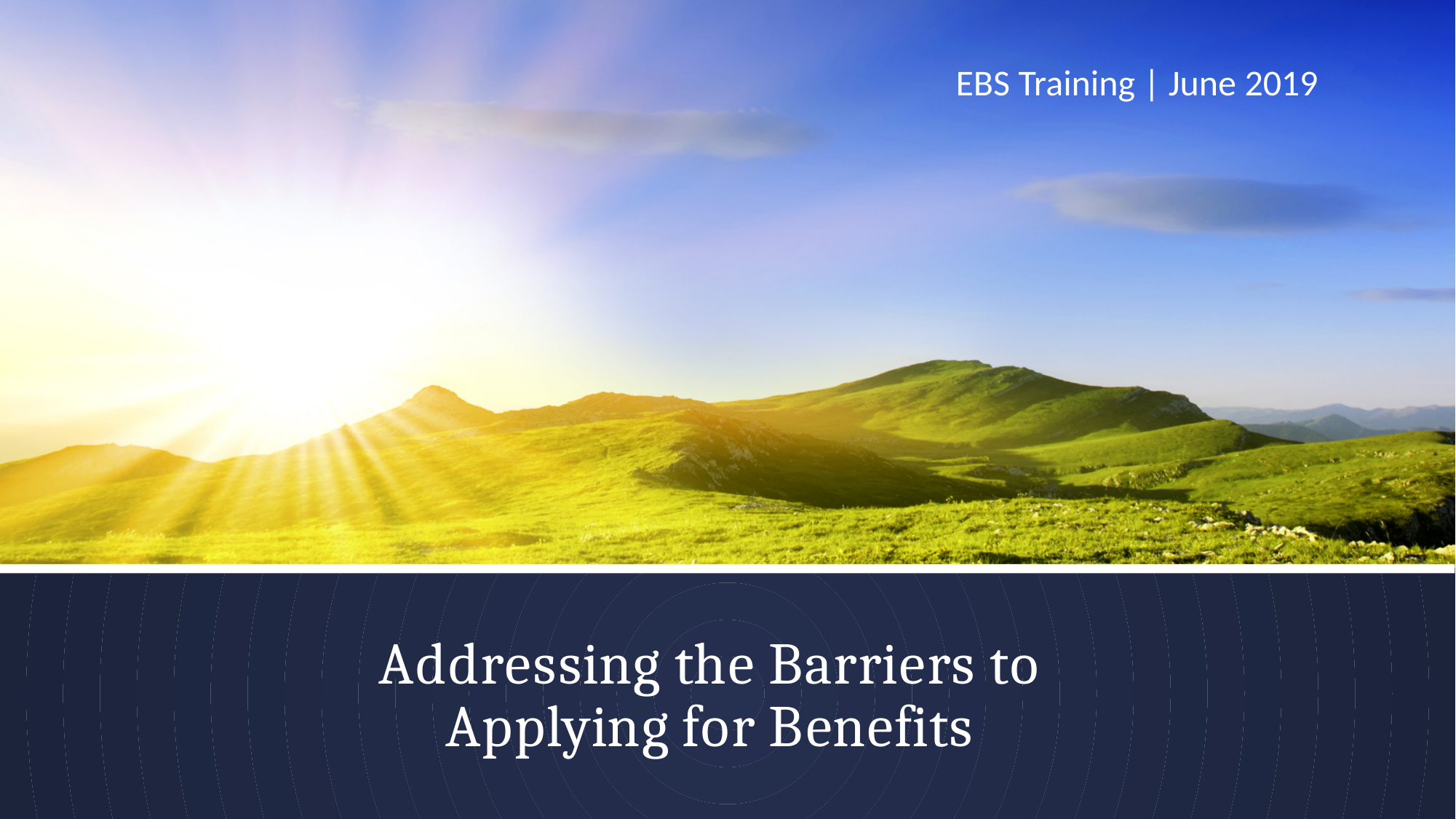

EBS Training | June 2019
# Addressing the Barriers to Applying for Benefits